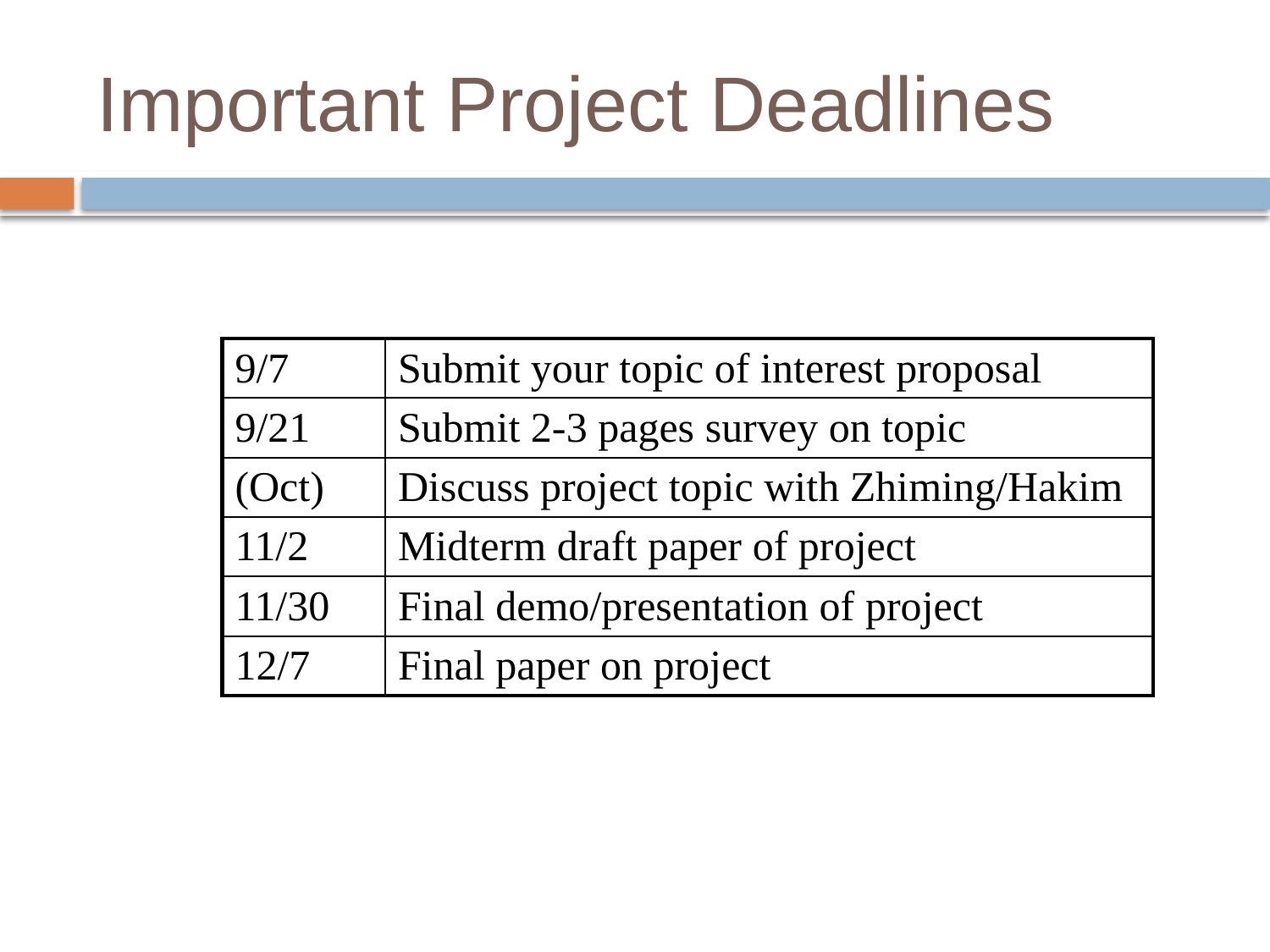

# Important Project Deadlines
| 9/7 | Submit your topic of interest proposal |
| --- | --- |
| 9/21 | Submit 2-3 pages survey on topic |
| (Oct) | Discuss project topic with Zhiming/Hakim |
| 11/2 | Midterm draft paper of project |
| 11/30 | Final demo/presentation of project |
| 12/7 | Final paper on project |